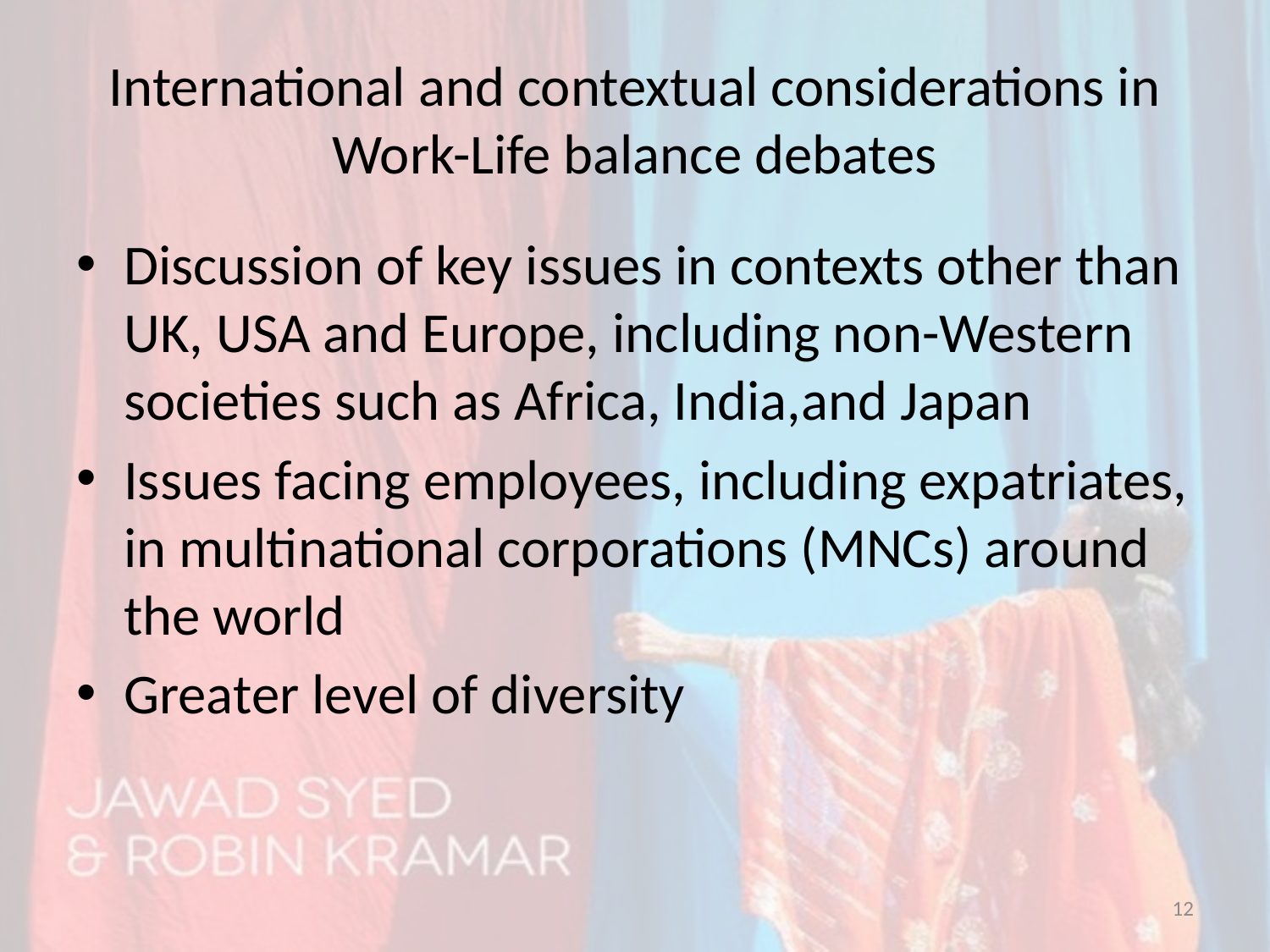

# International and contextual considerations in Work-Life balance debates
Discussion of key issues in contexts other than UK, USA and Europe, including non-Western societies such as Africa, India,and Japan
Issues facing employees, including expatriates, in multinational corporations (MNCs) around the world
Greater level of diversity

12